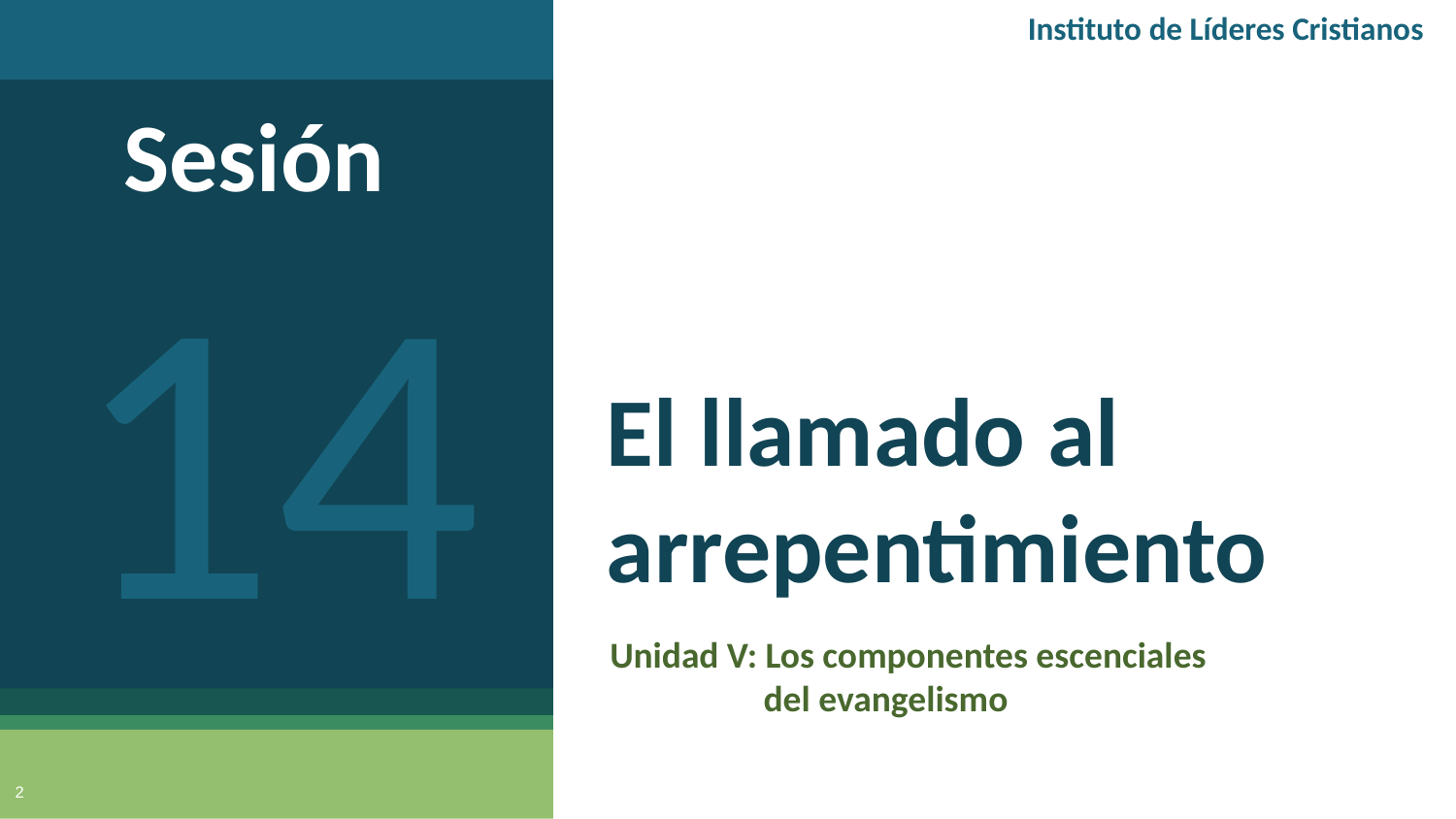

Instituto de Líderes Cristianos

Sesión
14
# El llamado al arrepentimiento
Unidad V: Los componentes escenciales
	 del evangelismo
2